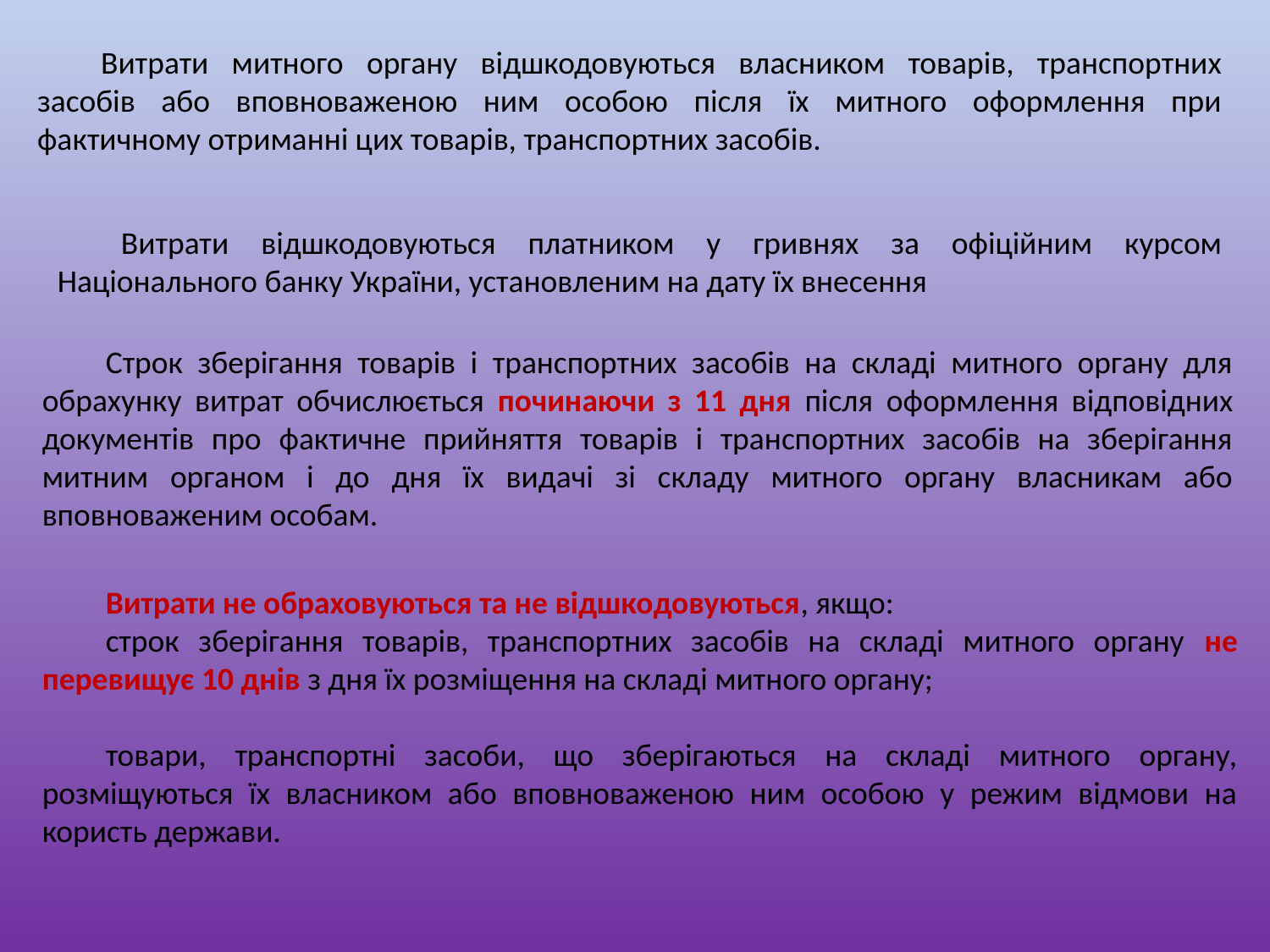

Витрати митного органу відшкодовуються власником товарів, транспортних засобів або вповноваженою ним особою після їх митного оформлення при фактичному отриманні цих товарів, транспортних засобів.
Витрати відшкодовуються платником у гривнях за офіційним курсом Національного банку України, установленим на дату їх внесення
Строк зберігання товарів і транспортних засобів на складі митного органу для обрахунку витрат обчислюється починаючи з 11 дня після оформлення відповідних документів про фактичне прийняття товарів і транспортних засобів на зберігання митним органом і до дня їх видачі зі складу митного органу власникам або вповноваженим особам.
Витрати не обраховуються та не відшкодовуються, якщо:
строк зберігання товарів, транспортних засобів на складі митного органу не перевищує 10 днів з дня їх розміщення на складі митного органу;

товари, транспортні засоби, що зберігаються на складі митного органу, розміщуються їх власником або вповноваженою ним особою у режим відмови на користь держави.